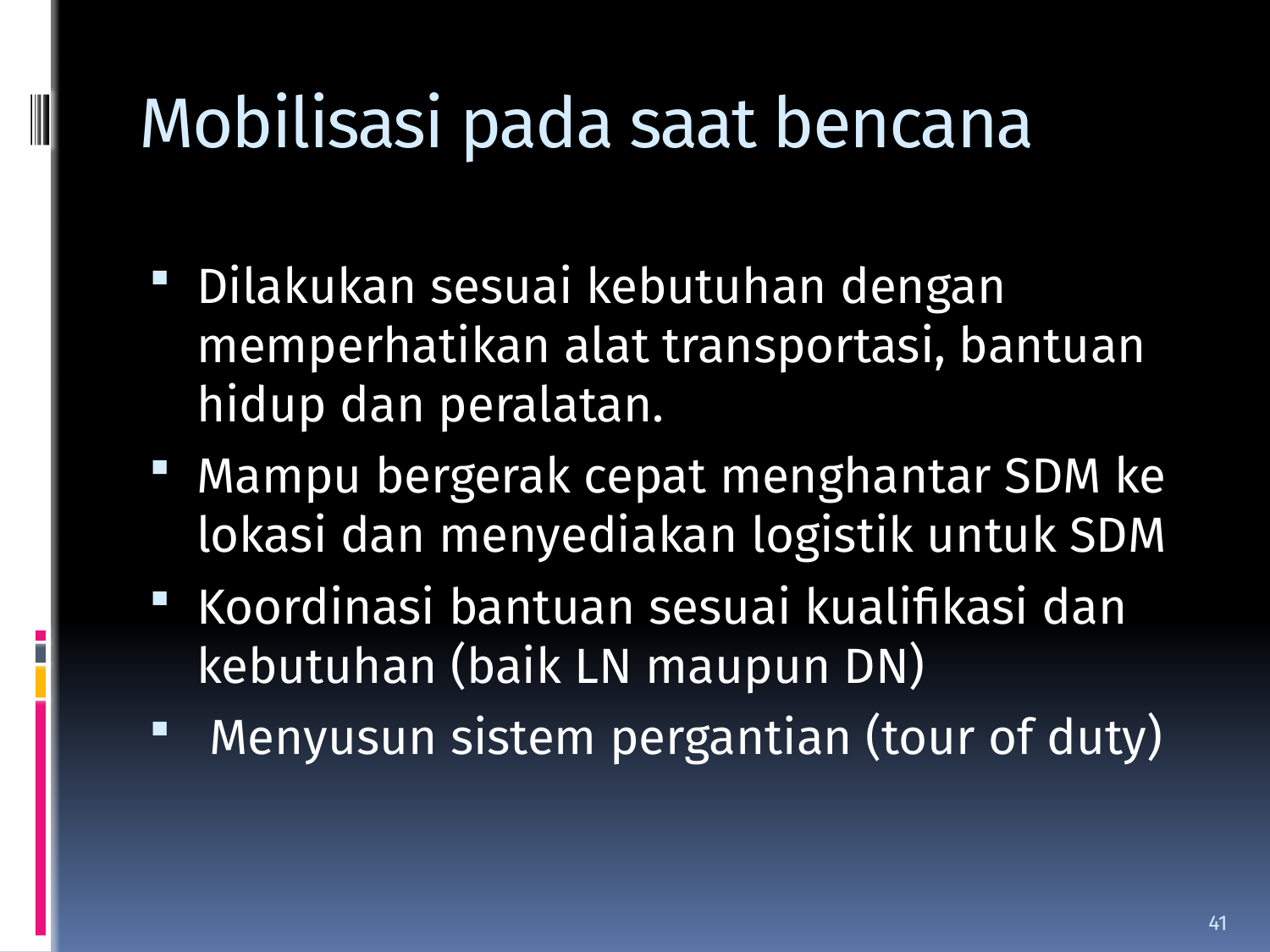

# Mobilisasi pada saat bencana
Dilakukan sesuai kebutuhan dengan memperhatikan alat transportasi, bantuan hidup dan peralatan.
Mampu bergerak cepat menghantar SDM ke lokasi dan menyediakan logistik untuk SDM
Koordinasi bantuan sesuai kualifikasi dan kebutuhan (baik LN maupun DN)
 Menyusun sistem pergantian (tour of duty)
41